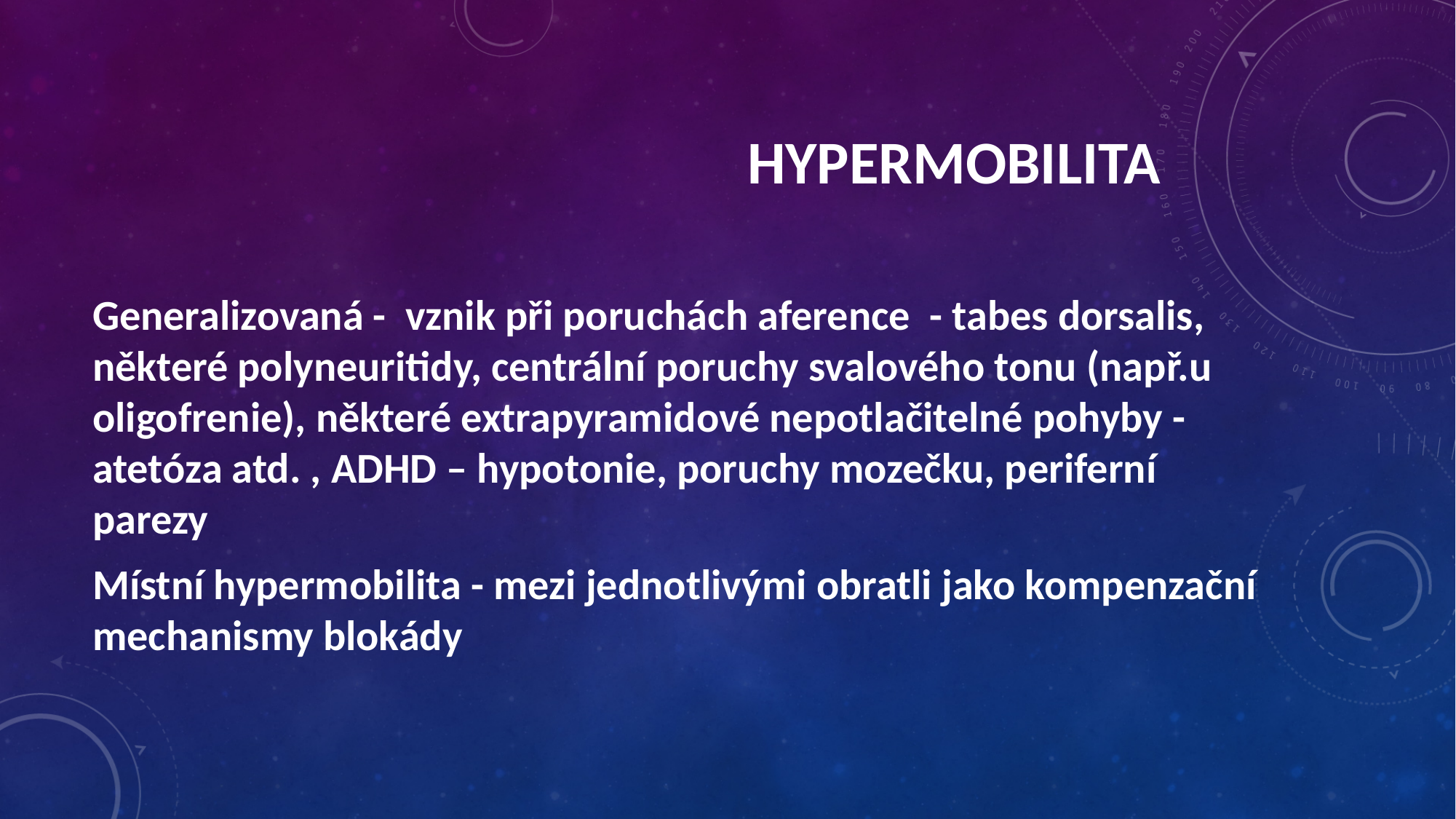

Hypermobilita
Generalizovaná -  vznik při poruchách aference  - tabes dorsalis, některé polyneuritidy, centrální poruchy svalového tonu (např.u oligofrenie), některé extrapyramidové nepotlačitelné pohyby -atetóza atd. , ADHD – hypotonie, poruchy mozečku, periferní parezy
Místní hypermobilita - mezi jednotlivými obratli jako kompenzační mechanismy blokády